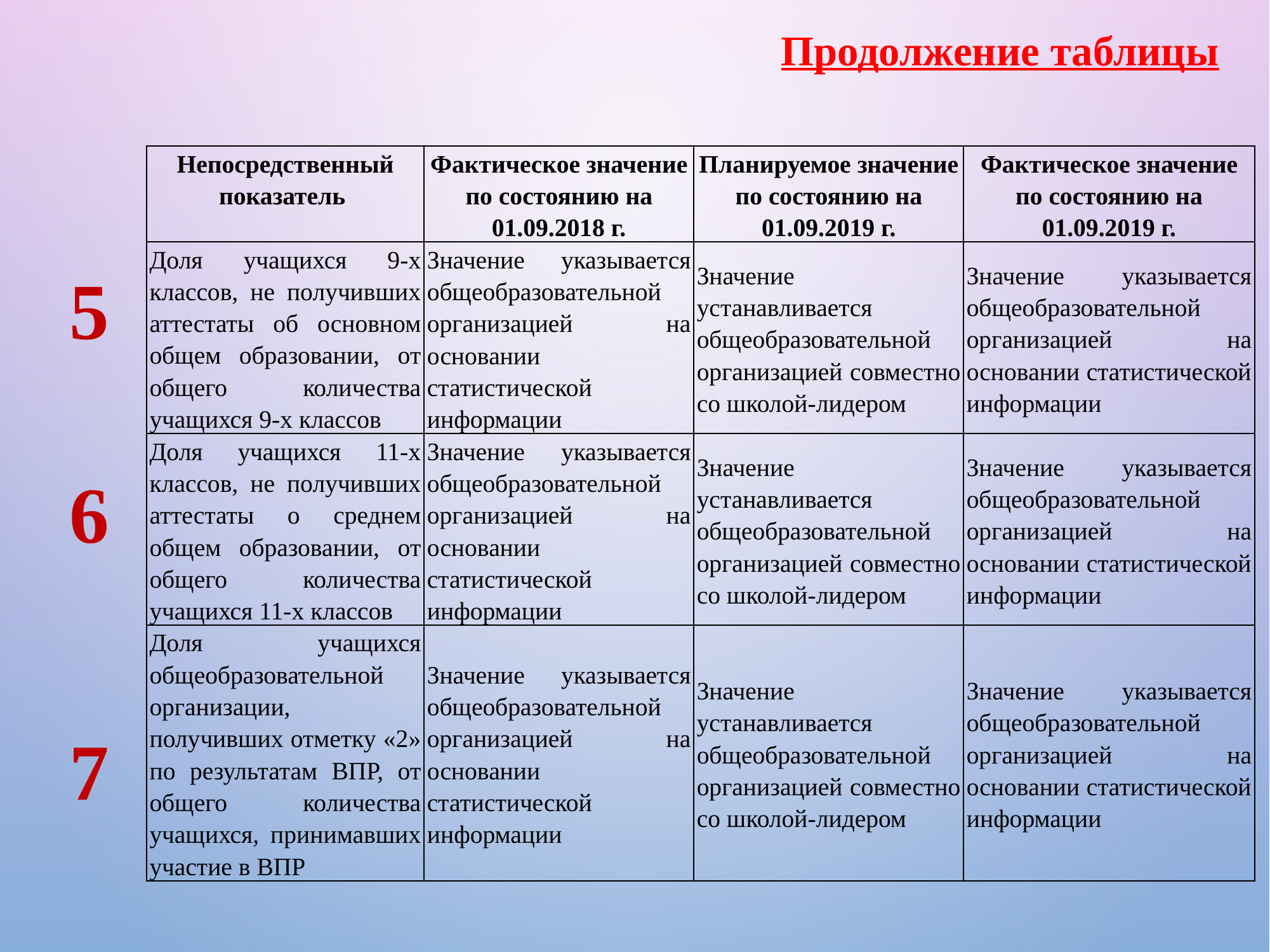

Продолжение таблицы
| Непосредственный показатель | Фактическое значение по состоянию на 01.09.2018 г. | Планируемое значение по состоянию на 01.09.2019 г. | Фактическое значение по состоянию на 01.09.2019 г. |
| --- | --- | --- | --- |
| Доля учащихся 9-х классов, не получивших аттестаты об основном общем образовании, от общего количества учащихся 9-х классов | Значение указывается общеобразовательной организацией на основании статистической информации | Значение устанавливается общеобразовательной организацией совместно со школой-лидером | Значение указывается общеобразовательной организацией на основании статистической информации |
| Доля учащихся 11-х классов, не получивших аттестаты о среднем общем образовании, от общего количества учащихся 11-х классов | Значение указывается общеобразовательной организацией на основании статистической информации | Значение устанавливается общеобразовательной организацией совместно со школой-лидером | Значение указывается общеобразовательной организацией на основании статистической информации |
| Доля учащихся общеобразовательной организации, получивших отметку «2» по результатам ВПР, от общего количества учащихся, принимавших участие в ВПР | Значение указывается общеобразовательной организацией на основании статистической информации | Значение устанавливается общеобразовательной организацией совместно со школой-лидером | Значение указывается общеобразовательной организацией на основании статистической информации |
5
6
7